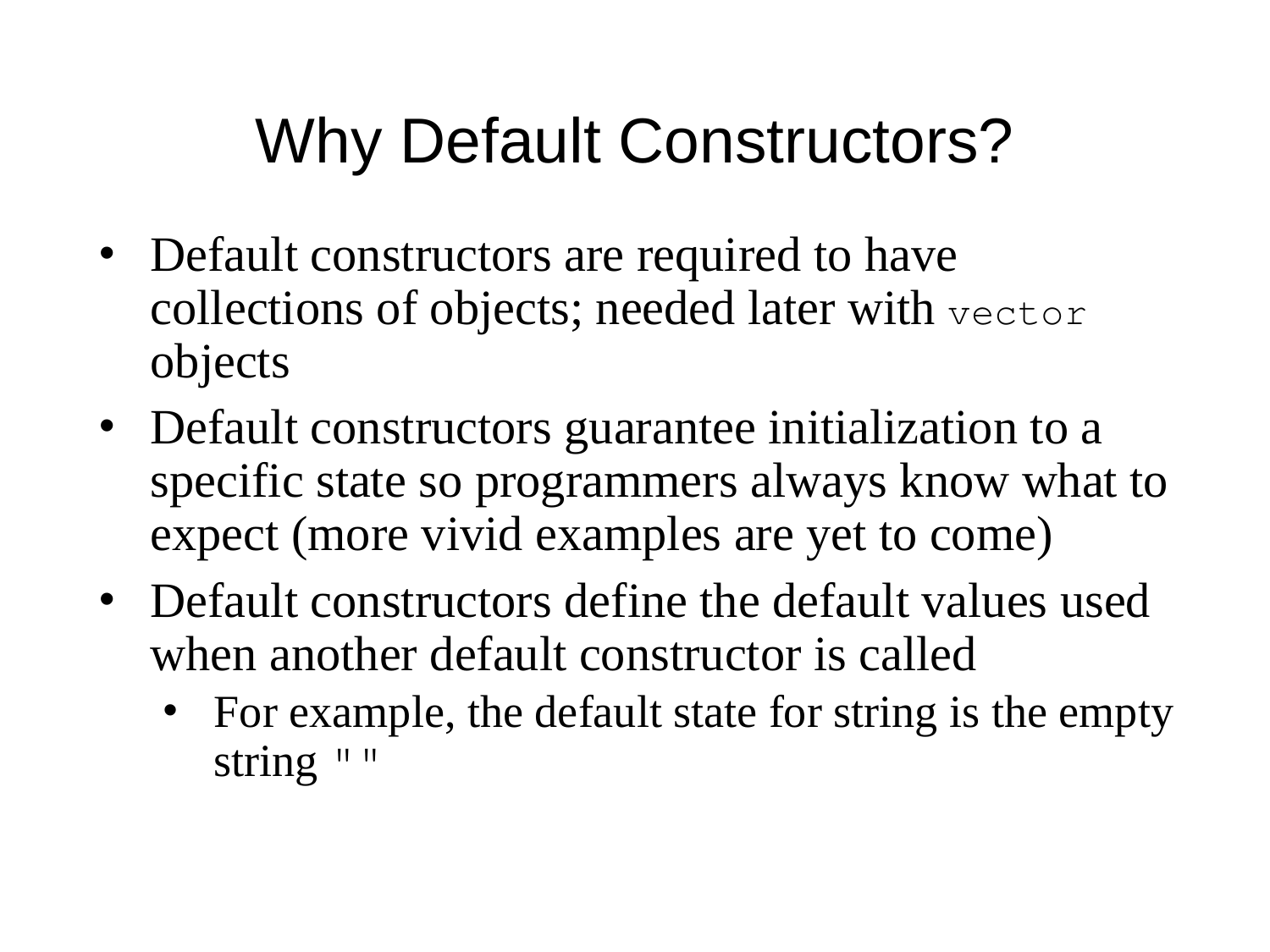

# Why Default Constructors?
Default constructors are required to have collections of objects; needed later with vector objects
Default constructors guarantee initialization to a specific state so programmers always know what to expect (more vivid examples are yet to come)
Default constructors define the default values used when another default constructor is called
For example, the default state for string is the empty string ""